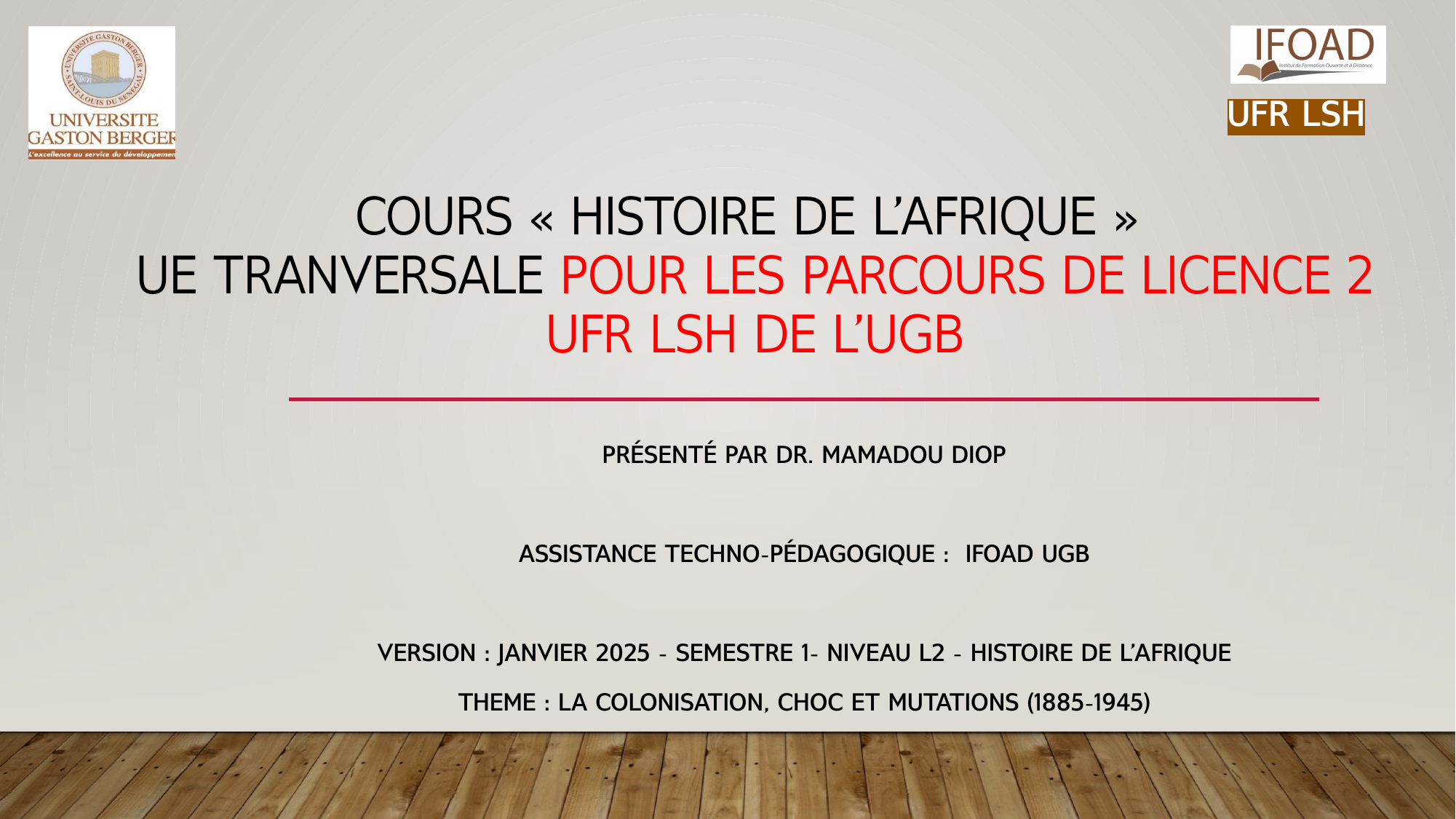

# Cours « HISTOIRE DE L’AFRIQUE » UE TRANVERSALE POUR les parcours de Licence 2 UFR LSH de l’UGB
Présenté par Dr. MAMAdou diop

Assistance techno-pédagogique :  IFOAD UGB

Version : janvier 2025 - semestre 1- niveau l2 - histoire de l’afrique
theme : la colonisation, choc et mutations (1885-1945)